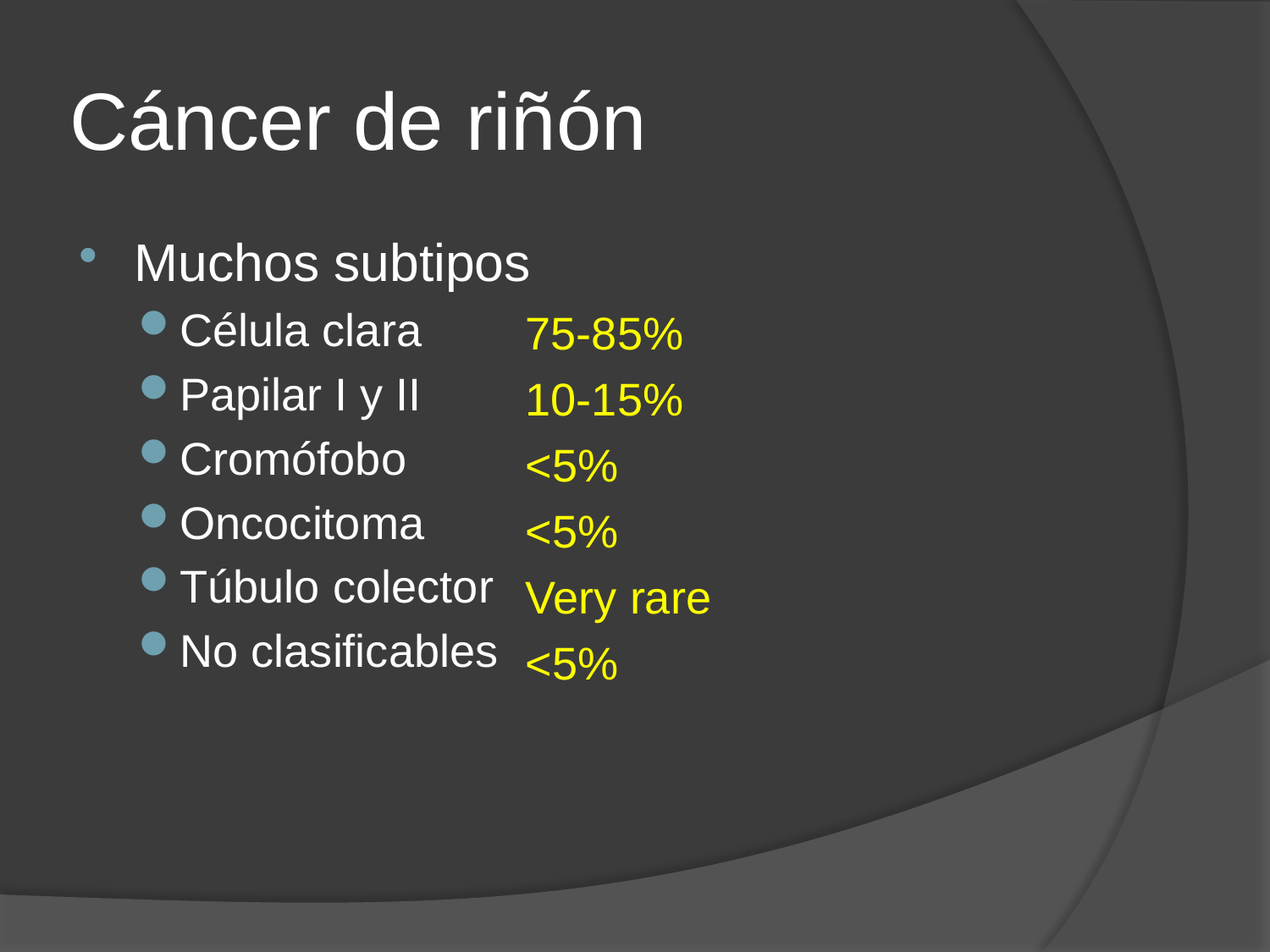

# Cáncer de riñón
Muchos subtipos
Célula clara
Papilar I y II
Cromófobo
Oncocitoma
Túbulo colector
No clasificables
75-85%
10-15%
<5%
<5%
Very rare
<5%